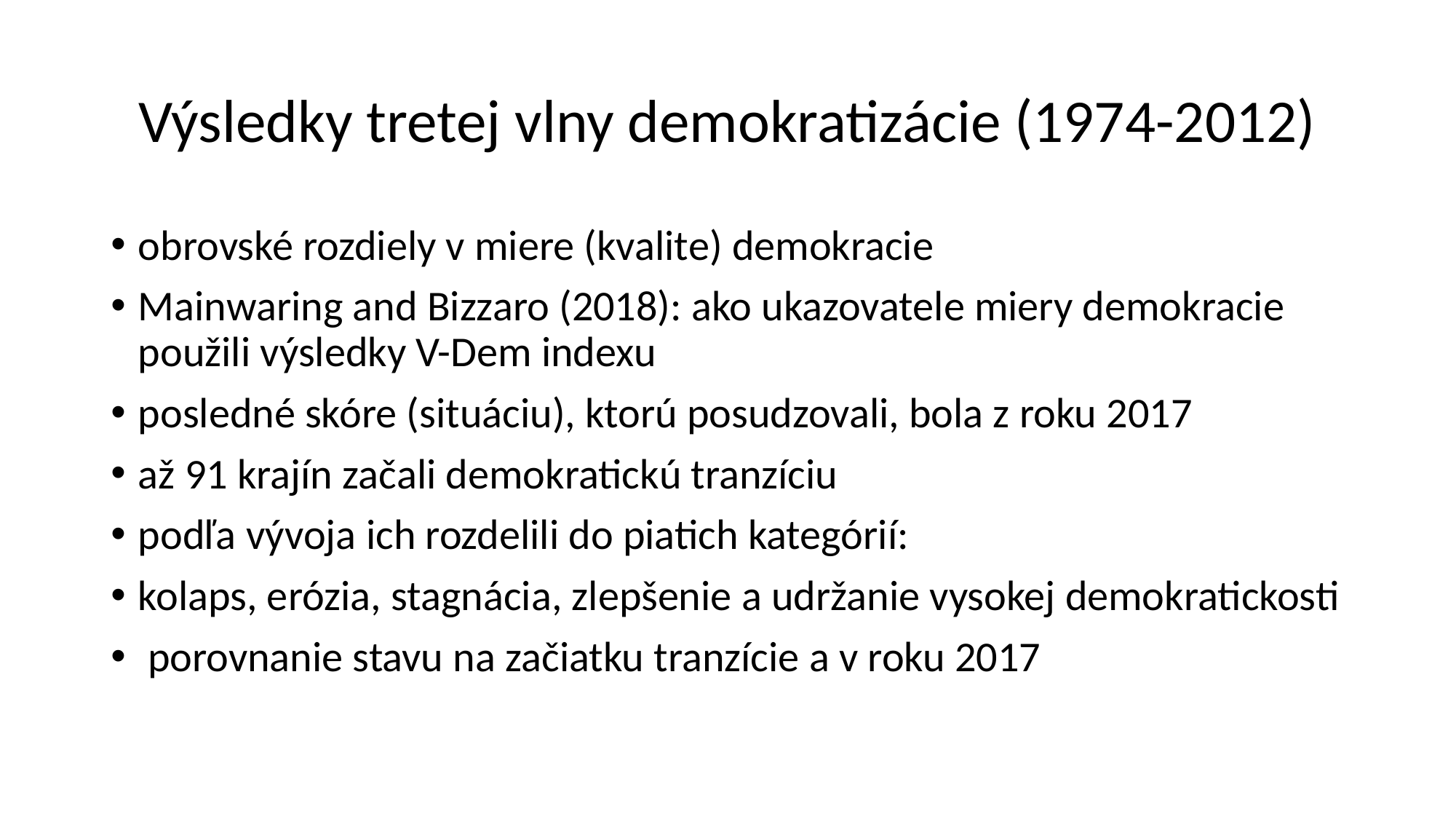

# Výsledky tretej vlny demokratizácie (1974-2012)
obrovské rozdiely v miere (kvalite) demokracie
Mainwaring and Bizzaro (2018): ako ukazovatele miery demokracie použili výsledky V-Dem indexu
posledné skóre (situáciu), ktorú posudzovali, bola z roku 2017
až 91 krajín začali demokratickú tranzíciu
podľa vývoja ich rozdelili do piatich kategórií:
kolaps, erózia, stagnácia, zlepšenie a udržanie vysokej demokratickosti
 porovnanie stavu na začiatku tranzície a v roku 2017